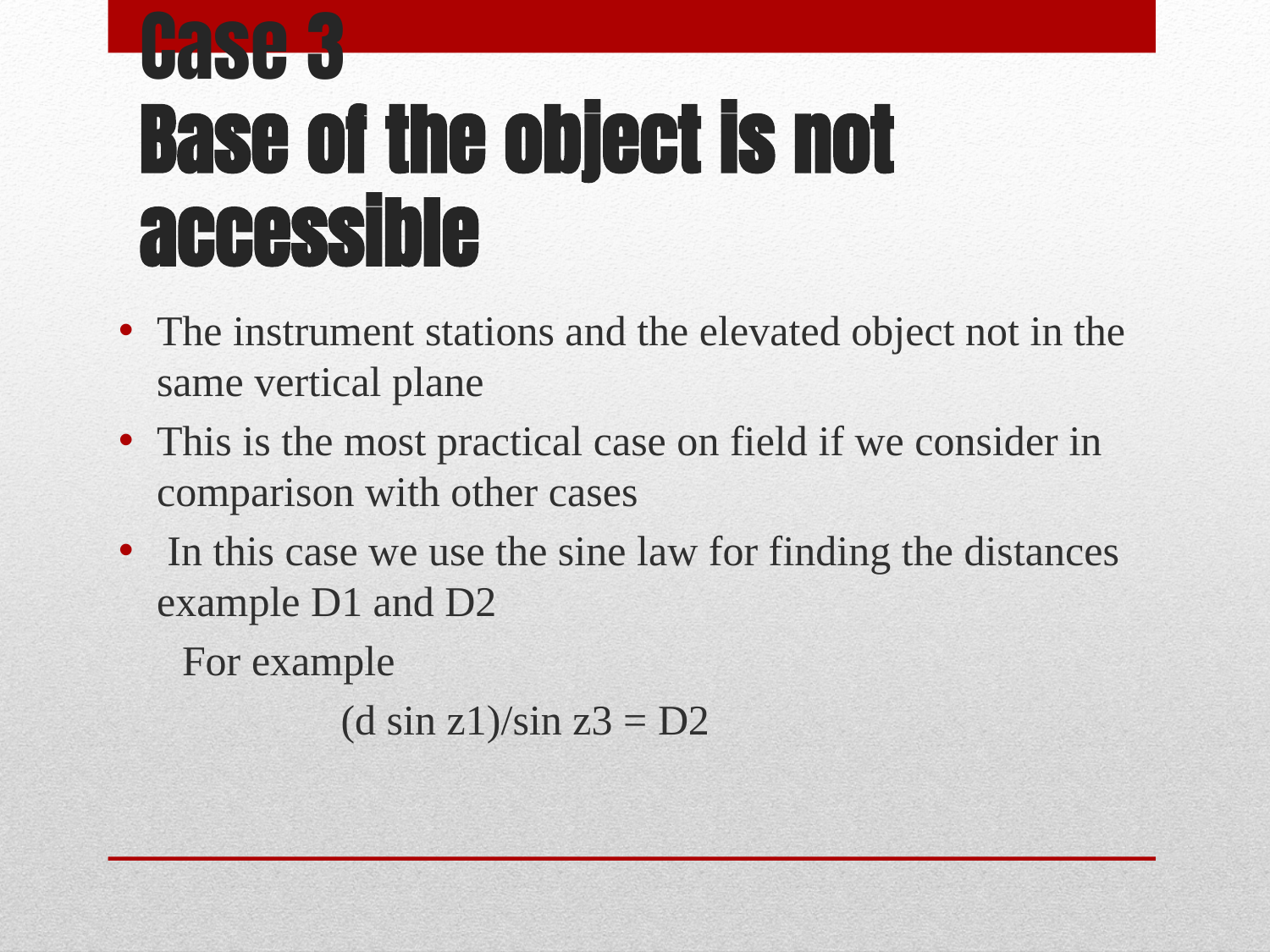

# Case 3 Base of the object is not accessible
The instrument stations and the elevated object not in the same vertical plane
This is the most practical case on field if we consider in comparison with other cases
 In this case we use the sine law for finding the distances example D1 and D2
      For example
                     (d sin z1)/sin z3 = D2